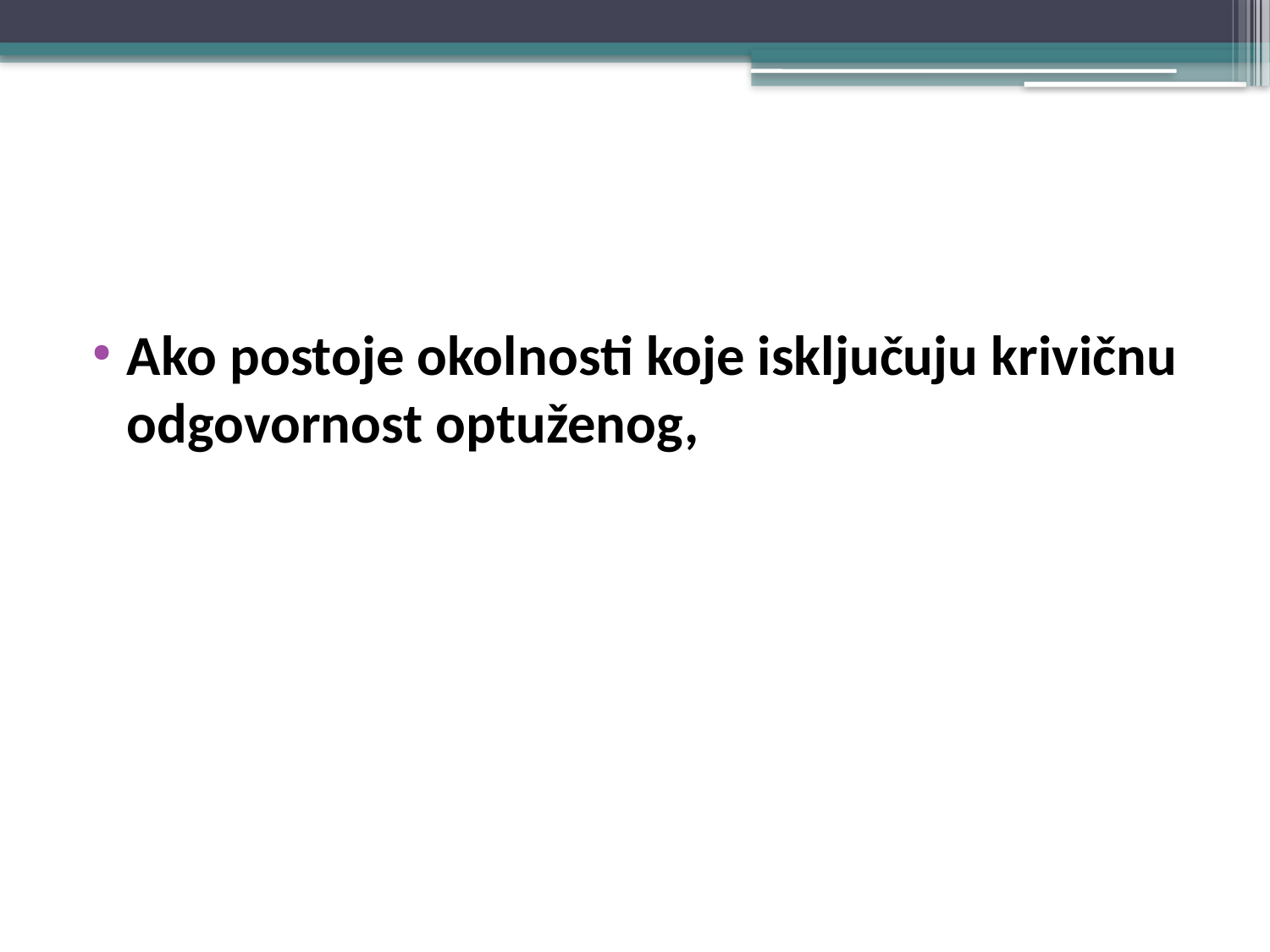

#
Ako postoje okolnosti koje isključuju krivičnu odgovornost optuženog,